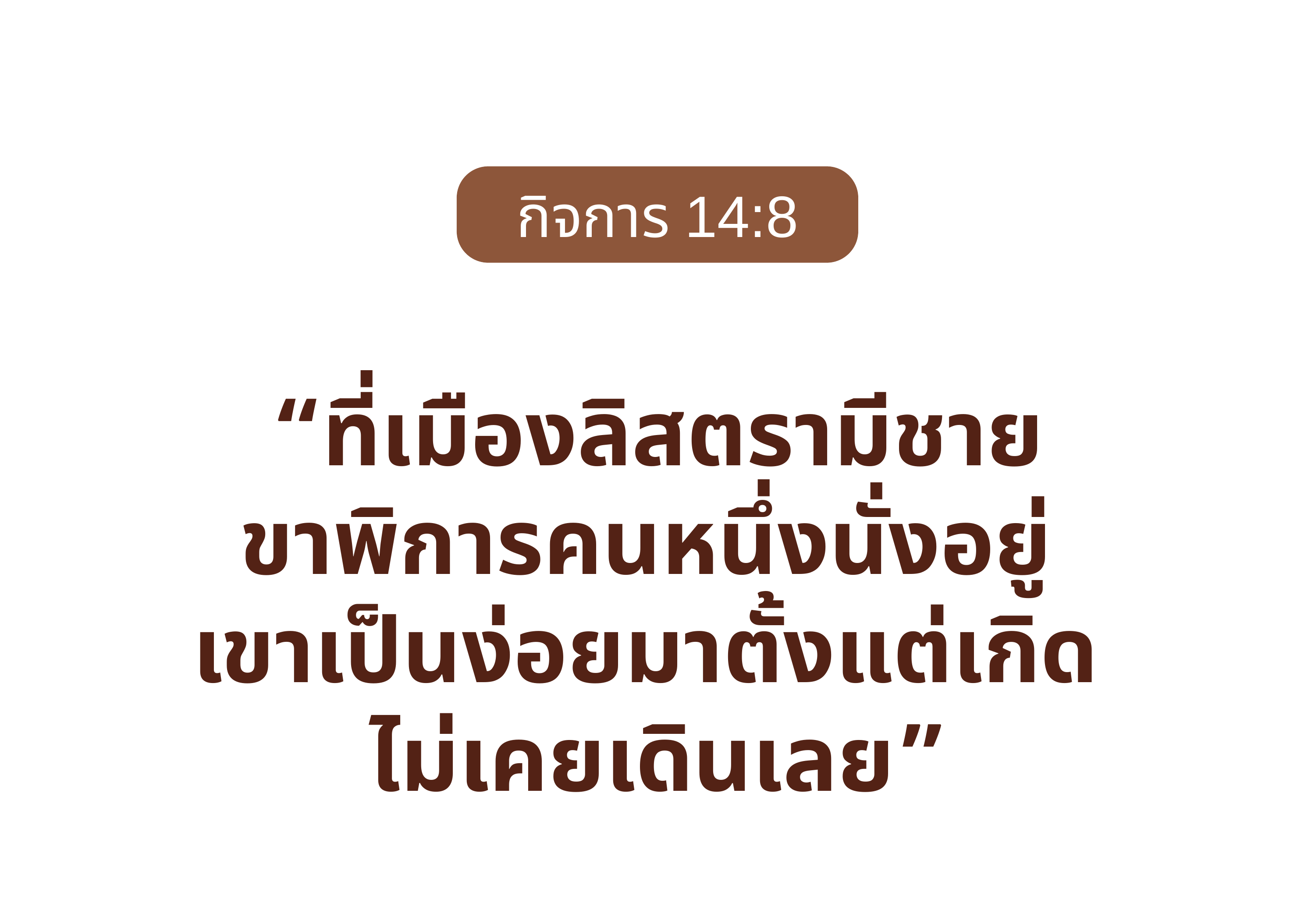

กิจการ 14:8
“ที่เมืองลิสตรามีชาย
ขาพิการคนหนึ่งนั่งอยู่
เขาเป็นง่อยมาตั้งแต่เกิด
ไม่เคยเดินเลย”